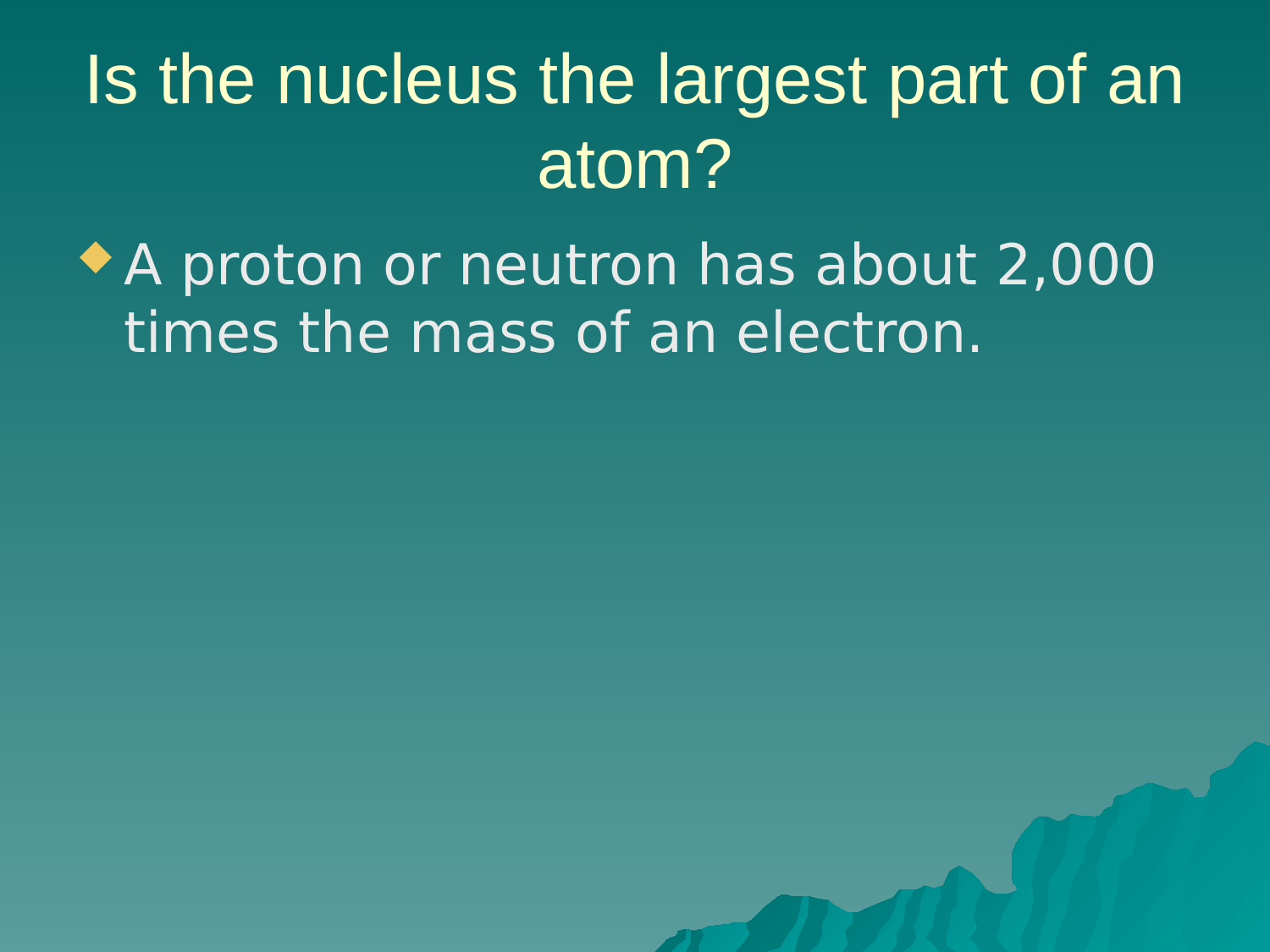

# Is the nucleus the largest part of an atom?
A proton or neutron has about 2,000 times the mass of an electron.